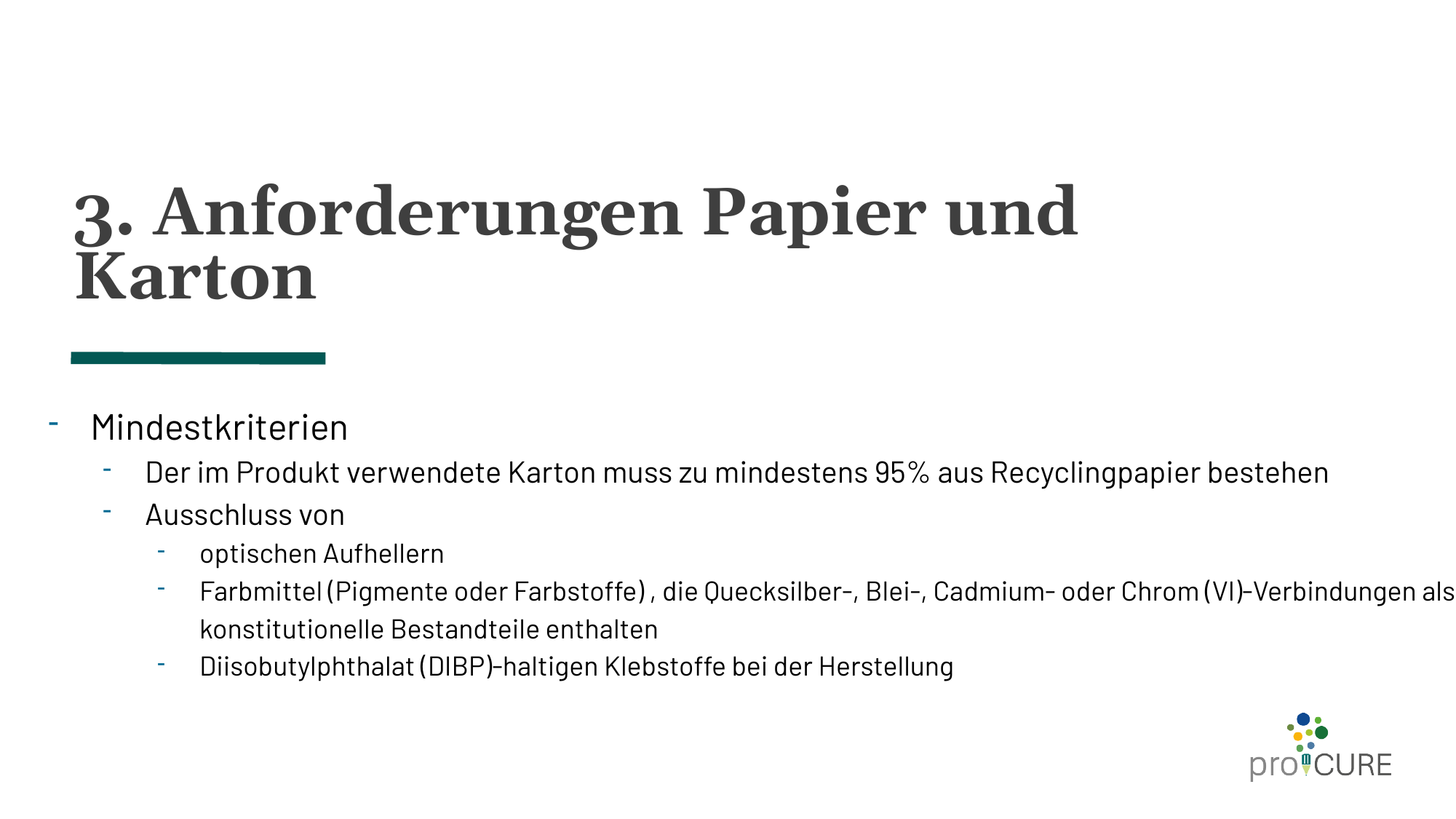

# 3. Anforderungen Papier und Karton
Mindestkriterien
Der im Produkt verwendete Karton muss zu mindestens 95% aus Recyclingpapier bestehen
Ausschluss von
optischen Aufhellern
Farbmittel (Pigmente oder Farbstoffe) , die Quecksilber-, Blei-, Cadmium- oder Chrom (VI)-Verbindungen als konstitutionelle Bestandteile enthalten
Diisobutylphthalat (DIBP)-haltigen Klebstoffe bei der Herstellung